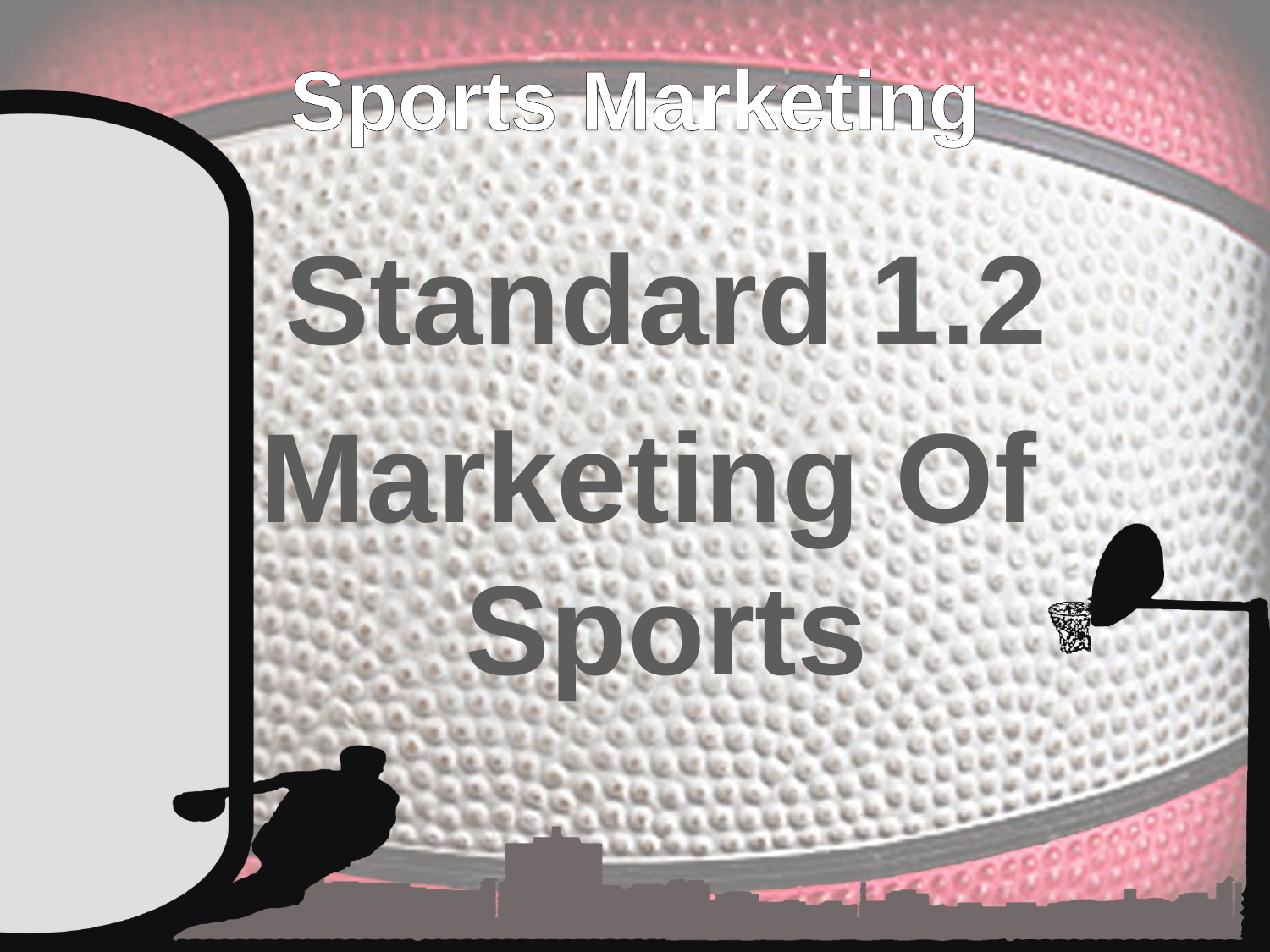

Sports Marketing
Standard 1.2
Marketing Of
Sports